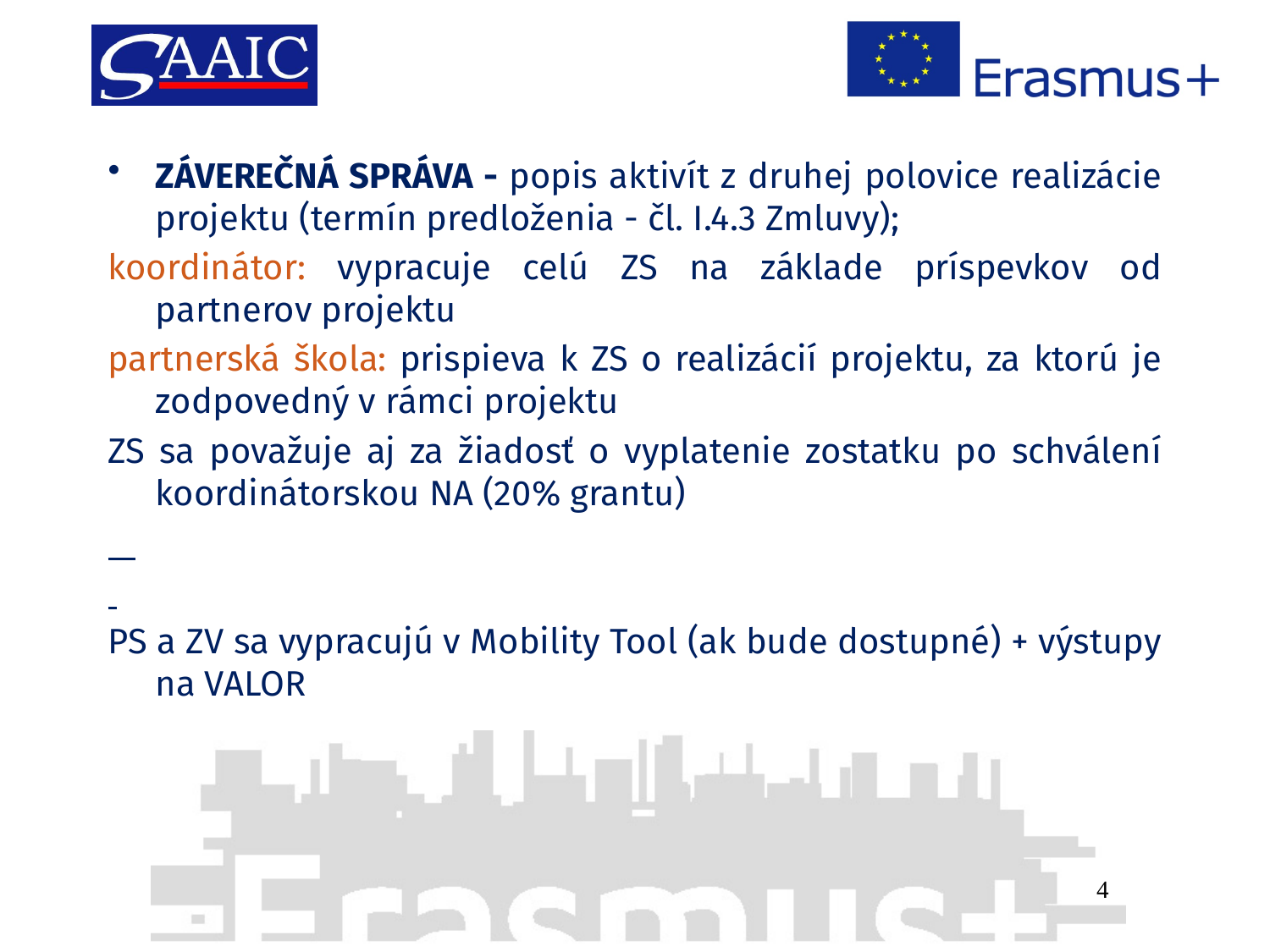

ZÁVEREČNÁ SPRÁVA - popis aktivít z druhej polovice realizácie projektu (termín predloženia - čl. I.4.3 Zmluvy);
koordinátor: vypracuje celú ZS na základe príspevkov od partnerov projektu
partnerská škola: prispieva k ZS o realizácií projektu, za ktorú je zodpovedný v rámci projektu
ZS sa považuje aj za žiadosť o vyplatenie zostatku po schválení koordinátorskou NA (20% grantu)

PS a ZV sa vypracujú v Mobility Tool (ak bude dostupné) + výstupy na VALOR

#
4